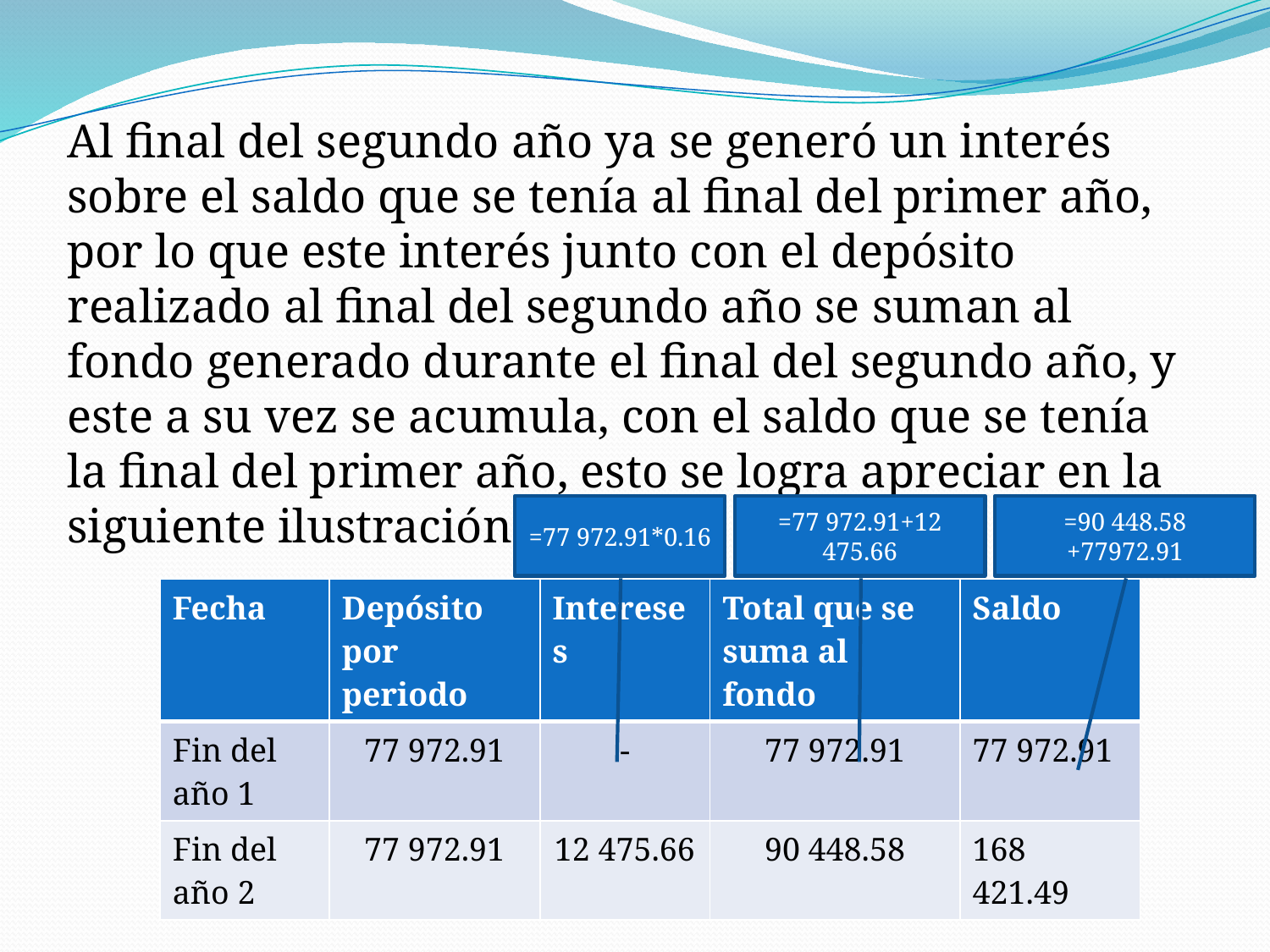

Al final del segundo año ya se generó un interés sobre el saldo que se tenía al final del primer año, por lo que este interés junto con el depósito realizado al final del segundo año se suman al fondo generado durante el final del segundo año, y este a su vez se acumula, con el saldo que se tenía la final del primer año, esto se logra apreciar en la siguiente ilustración:

=77 972.91*0.16
=77 972.91+12 475.66
=90 448.58 +77972.91
| Fecha | Depósito por periodo | Intereses | Total que se suma al fondo | Saldo |
| --- | --- | --- | --- | --- |
| Fin del año 1 | 77 972.91 | - | 77 972.91 | 77 972.91 |
| Fin del año 2 | 77 972.91 | 12 475.66 | 90 448.58 | 168 421.49 |